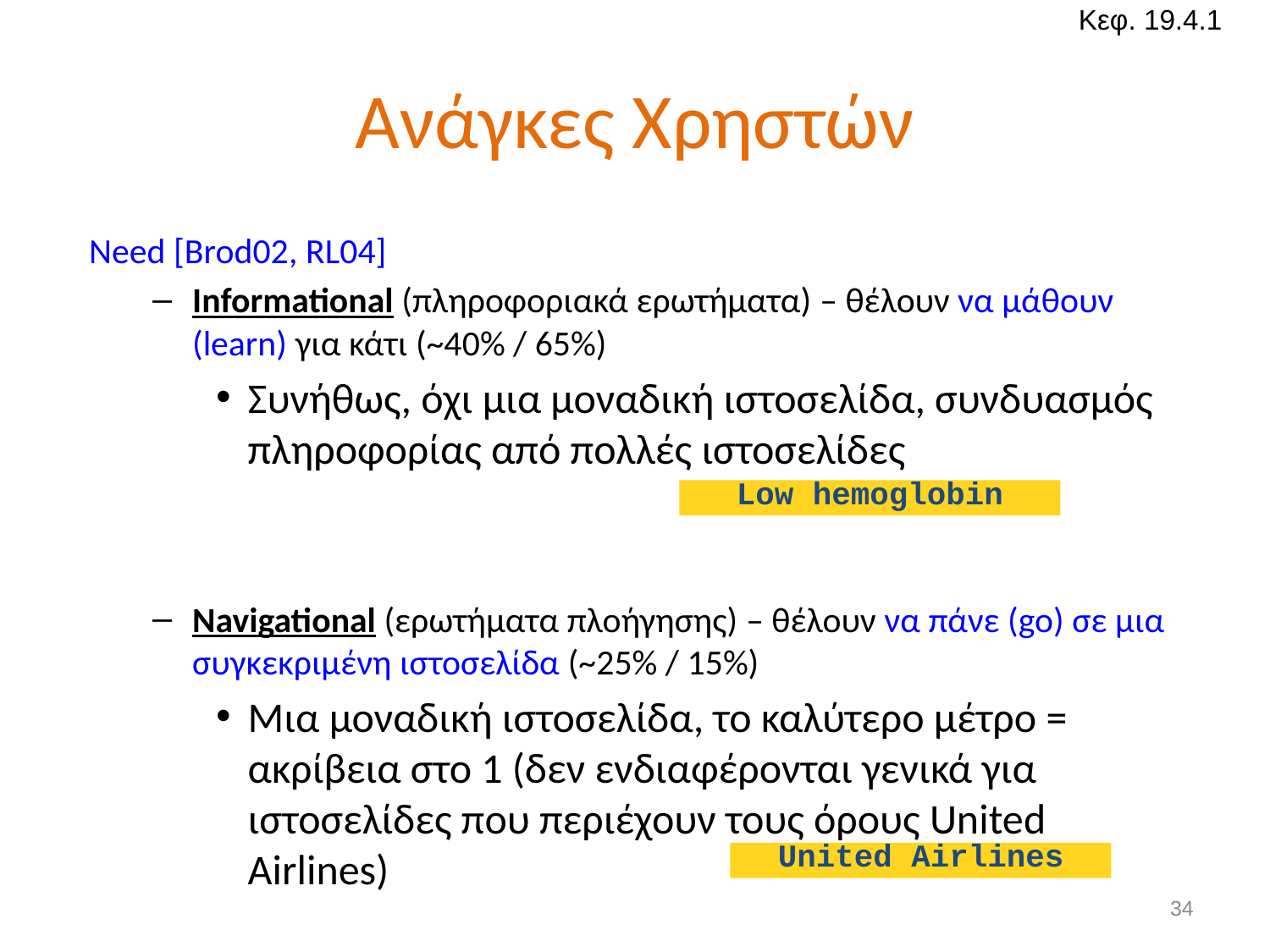

Κεφ. 19.4.1
# Ανάγκες Χρηστών
Need [Brod02, RL04]
Informational (πληροφοριακά ερωτήματα) – θέλουν να μάθουν (learn) για κάτι (~40% / 65%)
Συνήθως, όχι μια μοναδική ιστοσελίδα, συνδυασμός πληροφορίας από πολλές ιστοσελίδες

Navigational (ερωτήματα πλοήγησης) – θέλουν να πάνε (go) σε μια συγκεκριμένη ιστοσελίδα (~25% / 15%)
Μια μοναδική ιστοσελίδα, το καλύτερο μέτρο = ακρίβεια στο 1 (δεν ενδιαφέρονται γενικά για ιστοσελίδες που περιέχουν τους όρους United Airlines)

Low hemoglobin
United Airlines
34